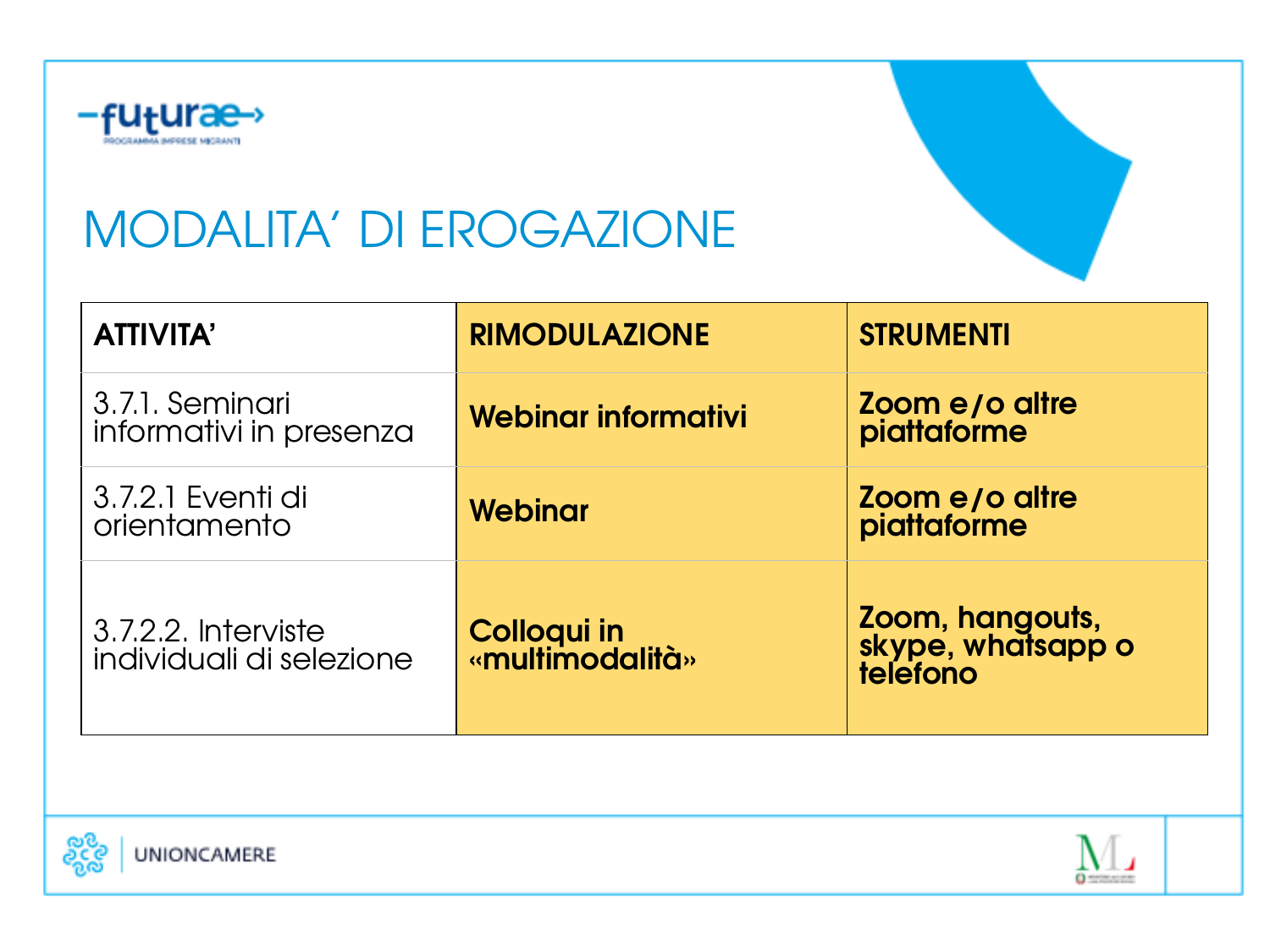

MODALITA’ DI EROGAZIONE
| ATTIVITA’ | RIMODULAZIONE | STRUMENTI |
| --- | --- | --- |
| 3.7.1. Seminari informativi in presenza | Webinar informativi | Zoom e/o altre piattaforme |
| 3.7.2.1 Eventi di orientamento | Webinar | Zoom e/o altre piattaforme |
| 3.7.2.2. Interviste individuali di selezione | Colloqui in «multimodalità» | Zoom, hangouts, skype, whatsapp o telefono |